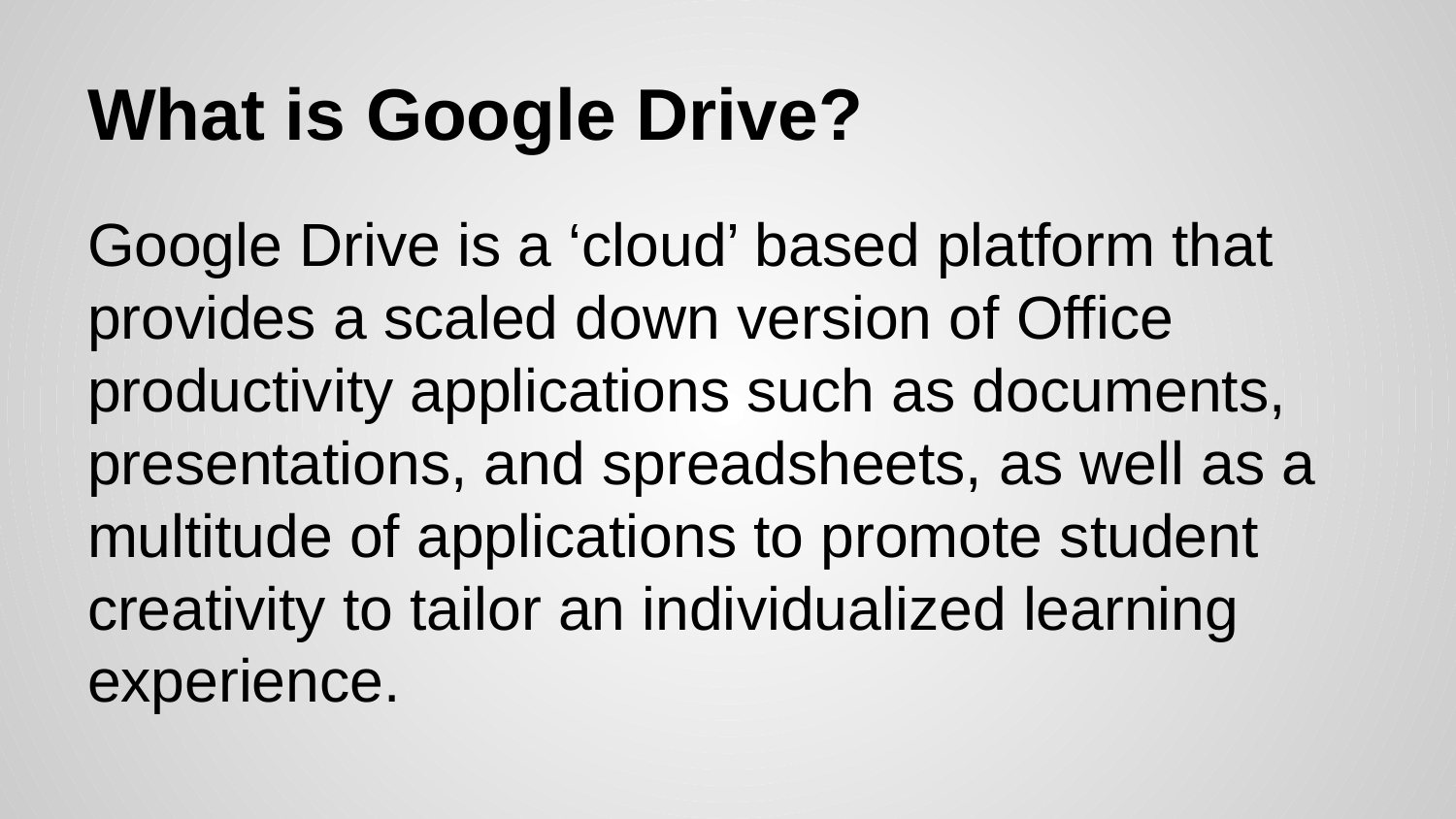

# What is Google Drive?
Google Drive is a ‘cloud’ based platform that provides a scaled down version of Office productivity applications such as documents, presentations, and spreadsheets, as well as a multitude of applications to promote student creativity to tailor an individualized learning experience.